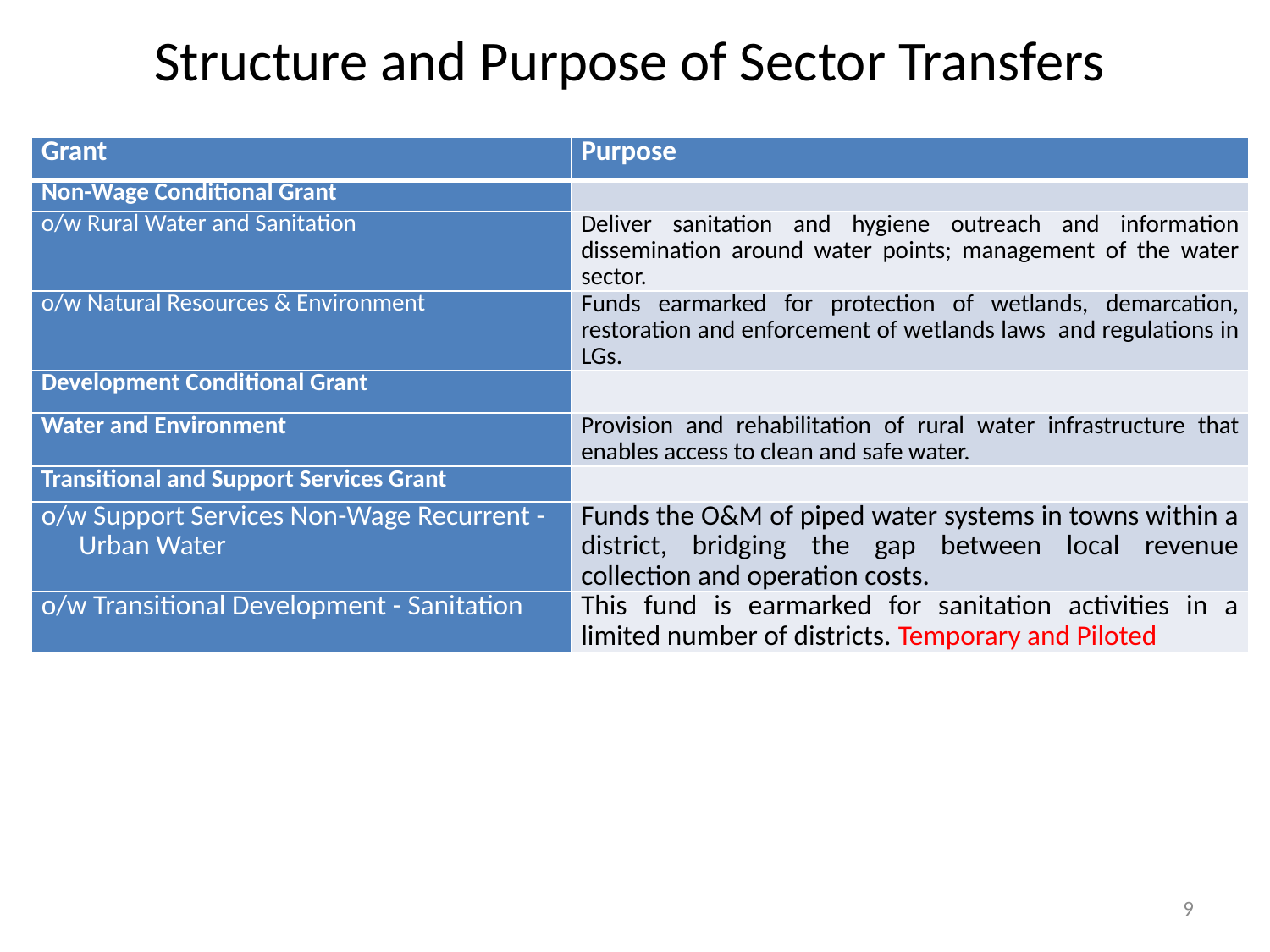

# Structure and Purpose of Sector Transfers
| Grant | Purpose |
| --- | --- |
| Non-Wage Conditional Grant |  |
| o/w Rural Water and Sanitation | Deliver sanitation and hygiene outreach and information dissemination around water points; management of the water sector. |
| o/w Natural Resources & Environment | Funds earmarked for protection of wetlands, demarcation, restoration and enforcement of wetlands laws and regulations in LGs. |
| Development Conditional Grant |  |
| Water and Environment | Provision and rehabilitation of rural water infrastructure that enables access to clean and safe water. |
| Transitional and Support Services Grant |  |
| o/w Support Services Non-Wage Recurrent - Urban Water | Funds the O&M of piped water systems in towns within a district, bridging the gap between local revenue collection and operation costs. |
| o/w Transitional Development - Sanitation | This fund is earmarked for sanitation activities in a limited number of districts. Temporary and Piloted |
9